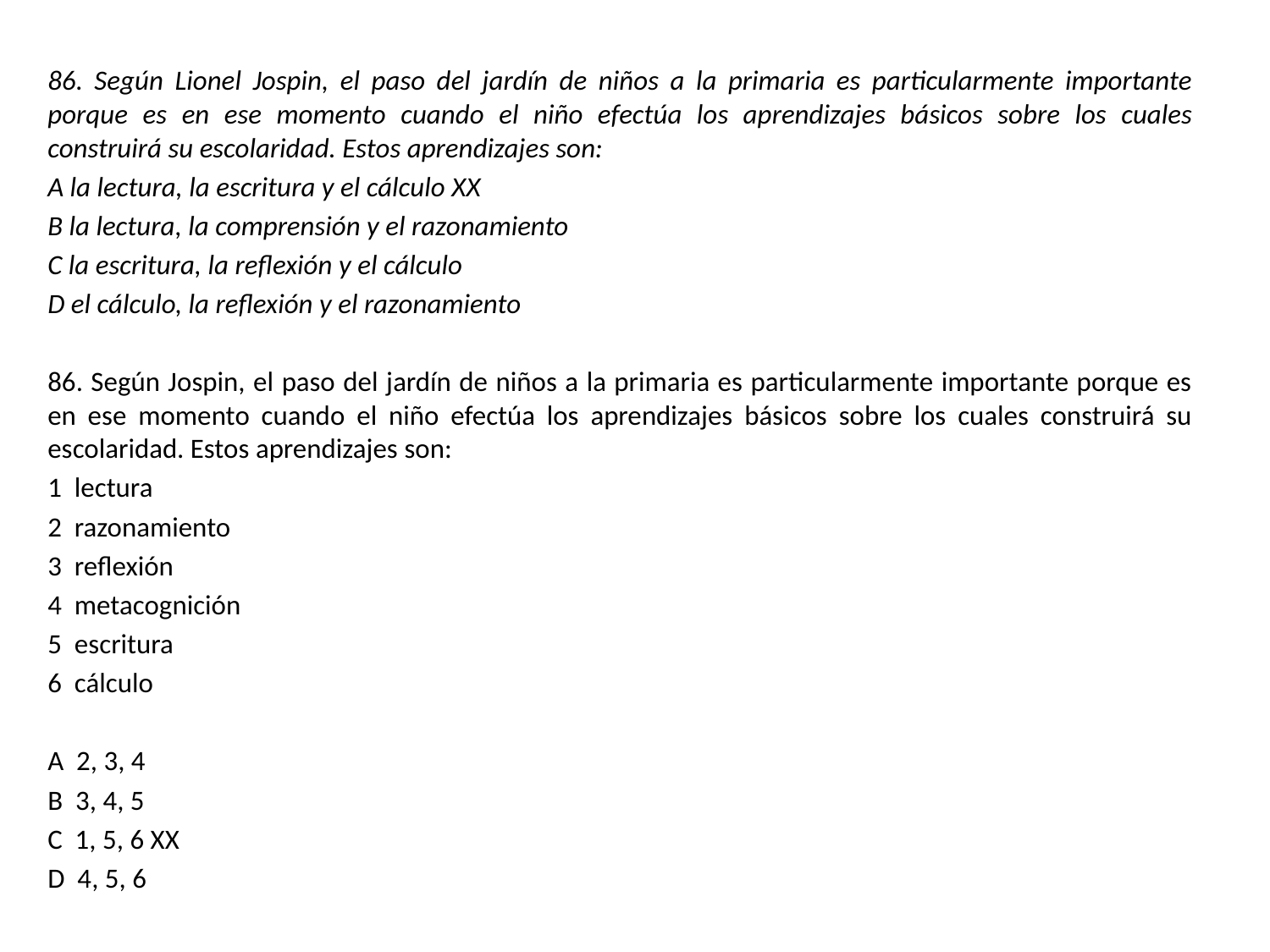

86. Según Lionel Jospin, el paso del jardín de niños a la primaria es particularmente importante porque es en ese momento cuando el niño efectúa los aprendizajes básicos sobre los cuales construirá su escolaridad. Estos aprendizajes son:
A la lectura, la escritura y el cálculo XX
B la lectura, la comprensión y el razonamiento
C la escritura, la reflexión y el cálculo
D el cálculo, la reflexión y el razonamiento

86. Según Jospin, el paso del jardín de niños a la primaria es particularmente importante porque es en ese momento cuando el niño efectúa los aprendizajes básicos sobre los cuales construirá su escolaridad. Estos aprendizajes son:
1  lectura
2  razonamiento
3  reflexión
4  metacognición
5  escritura
6  cálculo

A  2, 3, 4
B  3, 4, 5
C  1, 5, 6 XX
D  4, 5, 6